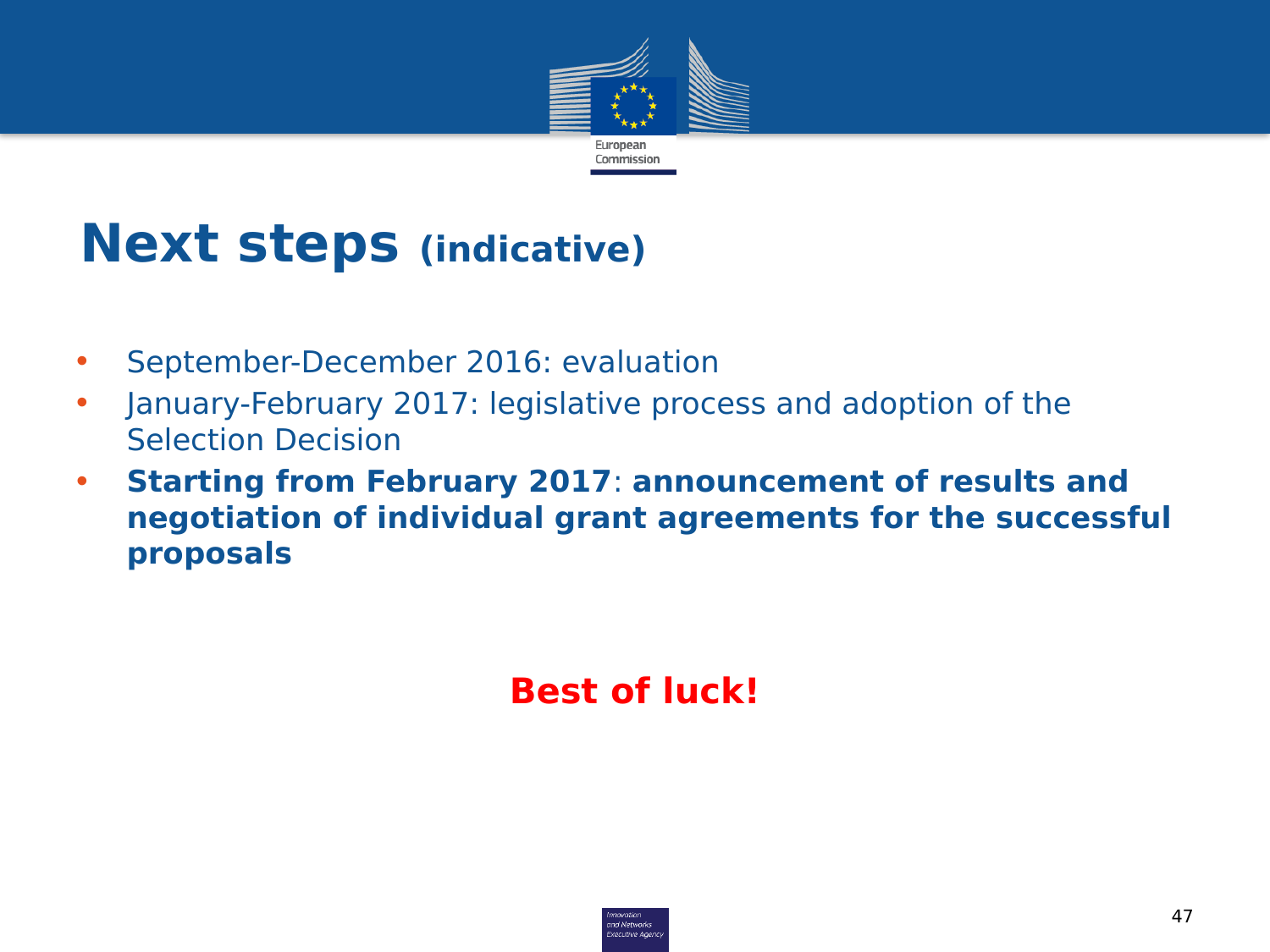

# Next steps (indicative)
September-December 2016: evaluation
January-February 2017: legislative process and adoption of the Selection Decision
Starting from February 2017: announcement of results and negotiation of individual grant agreements for the successful proposals

Best of luck!

47